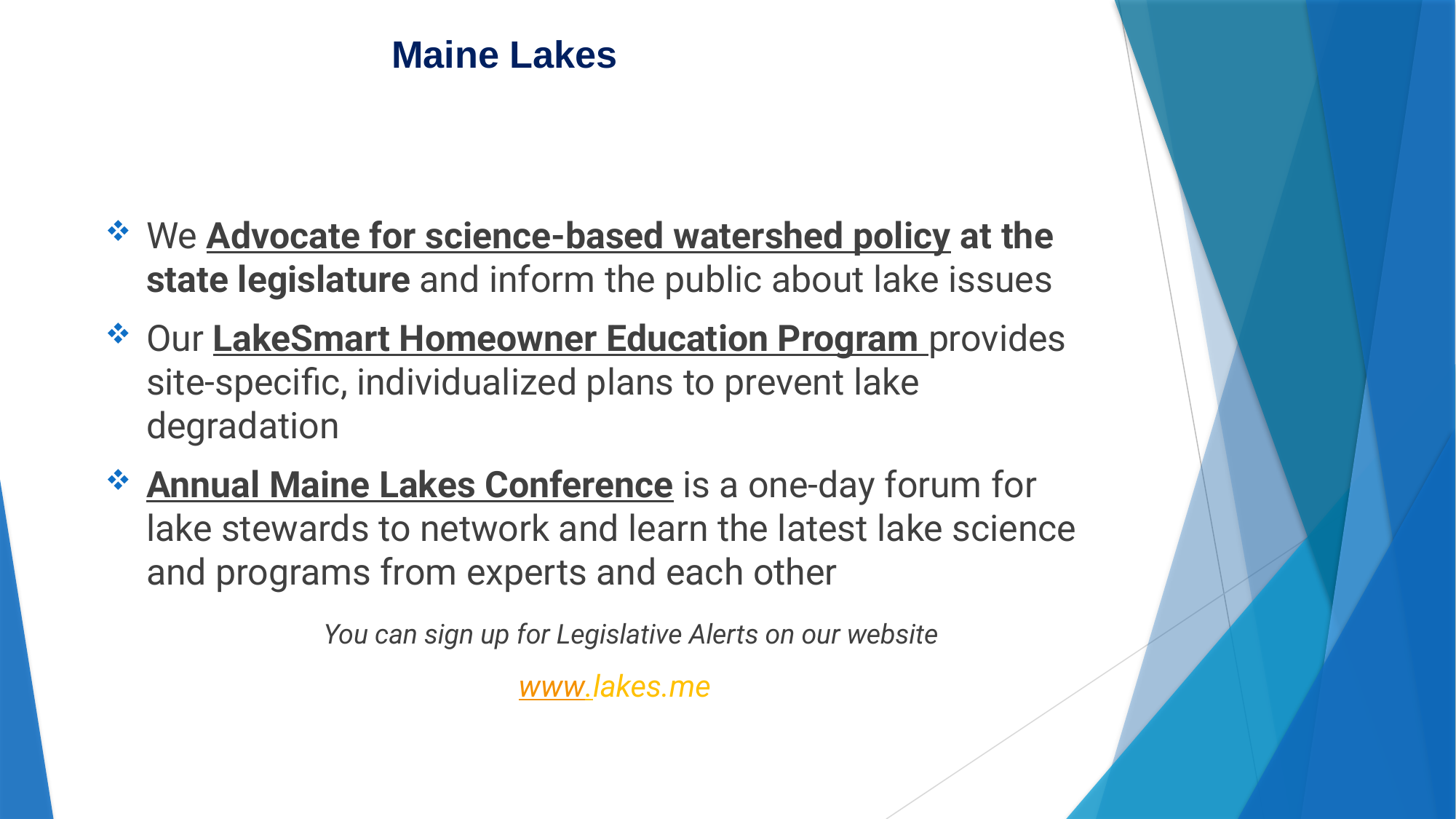

# Maine Lakes
We Advocate for science-based watershed policy at the state legislature and inform the public about lake issues
Our LakeSmart Homeowner Education Program provides site-specific, individualized plans to prevent lake degradation
Annual Maine Lakes Conference is a one-day forum for lake stewards to network and learn the latest lake science and programs from experts and each other
		You can sign up for Legislative Alerts on our website
www.lakes.me